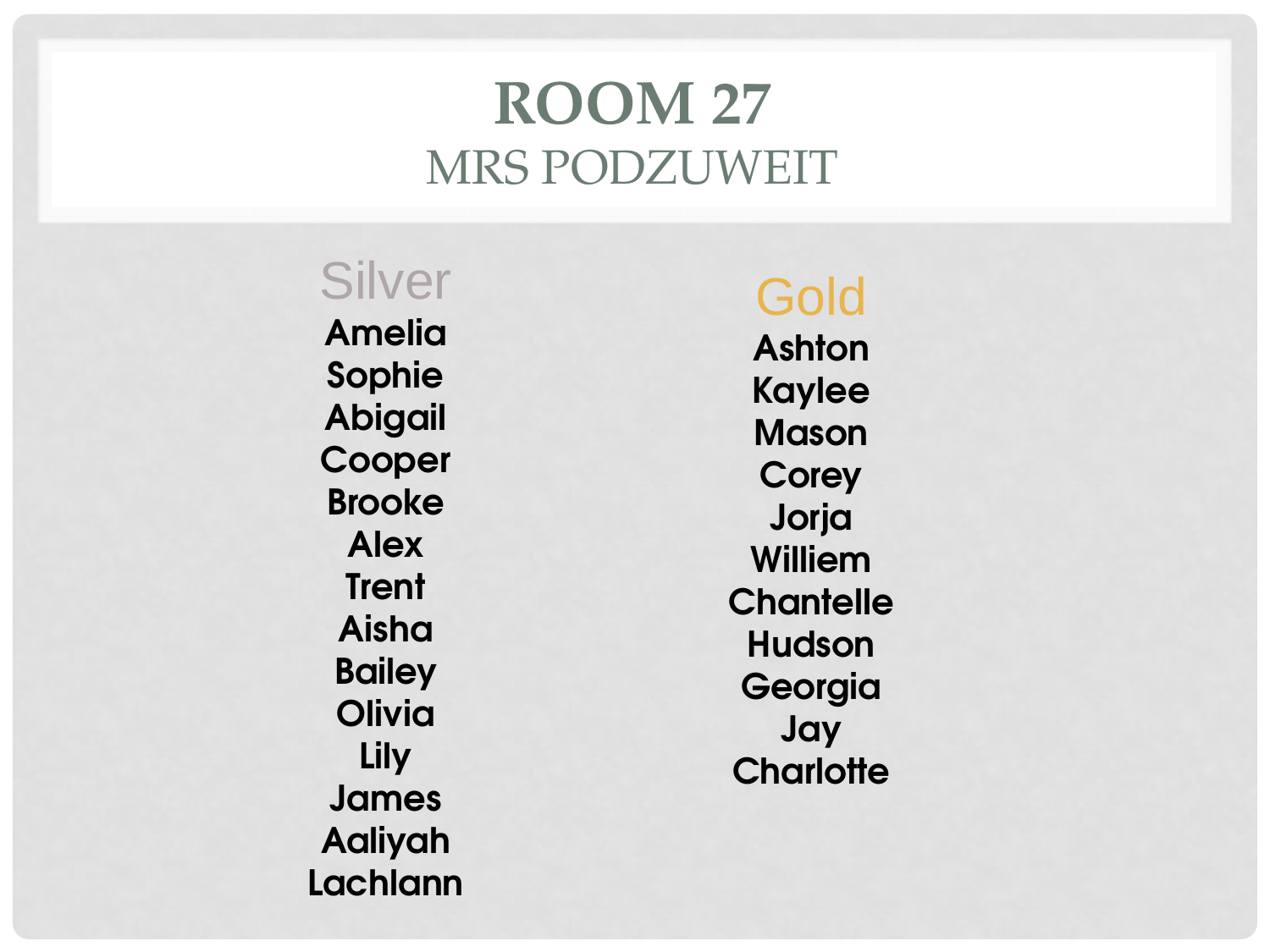

# Room 27 mrs podzuweit
Silver
Amelia
Sophie
Abigail
Cooper
Brooke
Alex
Trent
Aisha
Bailey
Olivia
Lily
James
Aaliyah
Lachlann
Gold
Ashton
Kaylee
Mason
Corey
Jorja
Williem
Chantelle
Hudson
Georgia
Jay
Charlotte